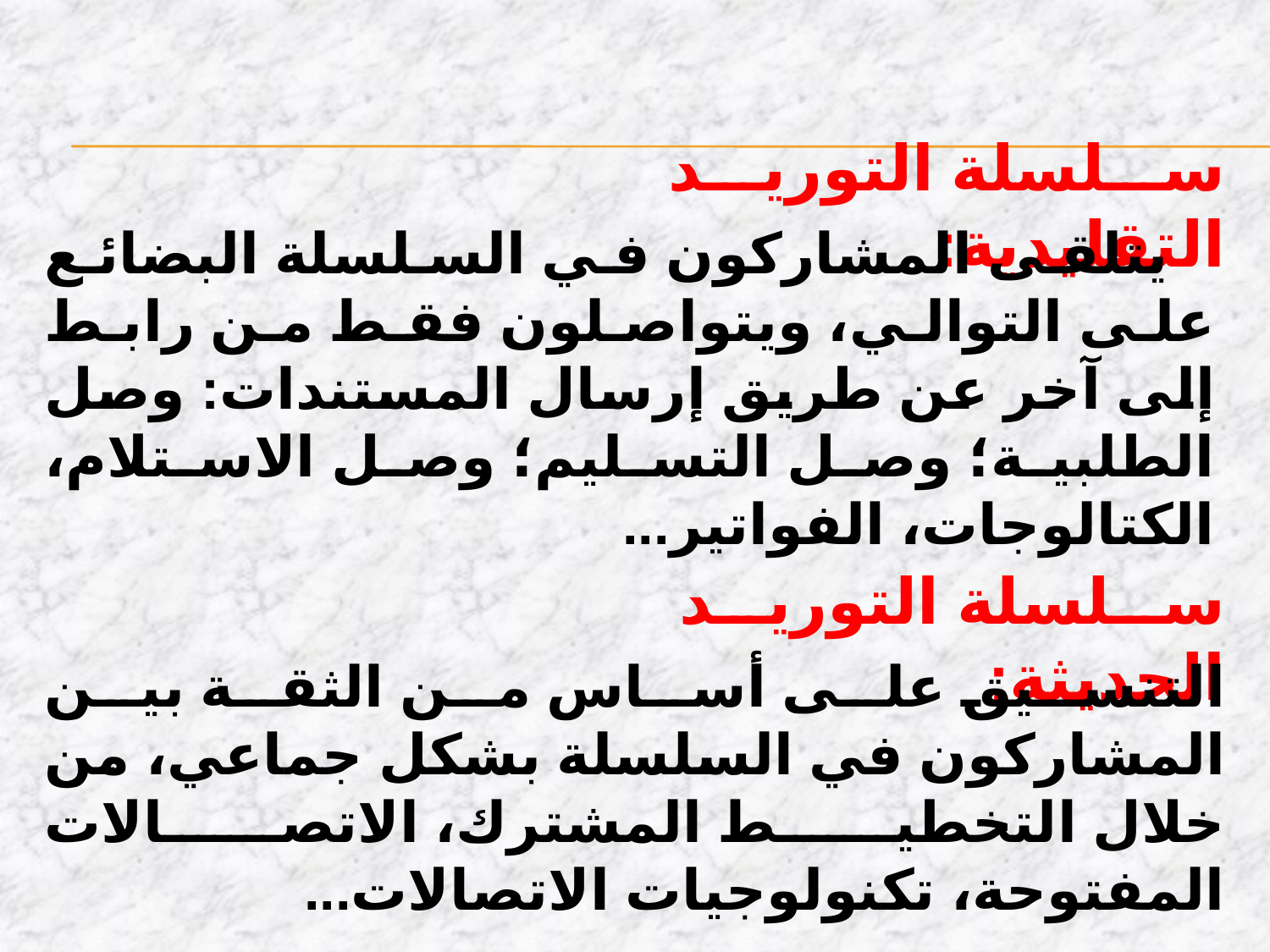

سلسلة التوريد التقليدية:
   يتلقى المشاركون في السلسلة البضائع على التوالي، ويتواصلون فقط من رابط إلى آخر عن طريق إرسال المستندات: وصل الطلبية؛ وصل التسليم؛ وصل الاستلام، الكتالوجات، الفواتير...
سلسلة التوريد الحديثة:
التنسيق على أساس من الثقة بين المشاركون في السلسلة بشكل جماعي، من خلال التخطيط المشترك، الاتصالات المفتوحة، تكنولوجيات الاتصالات...